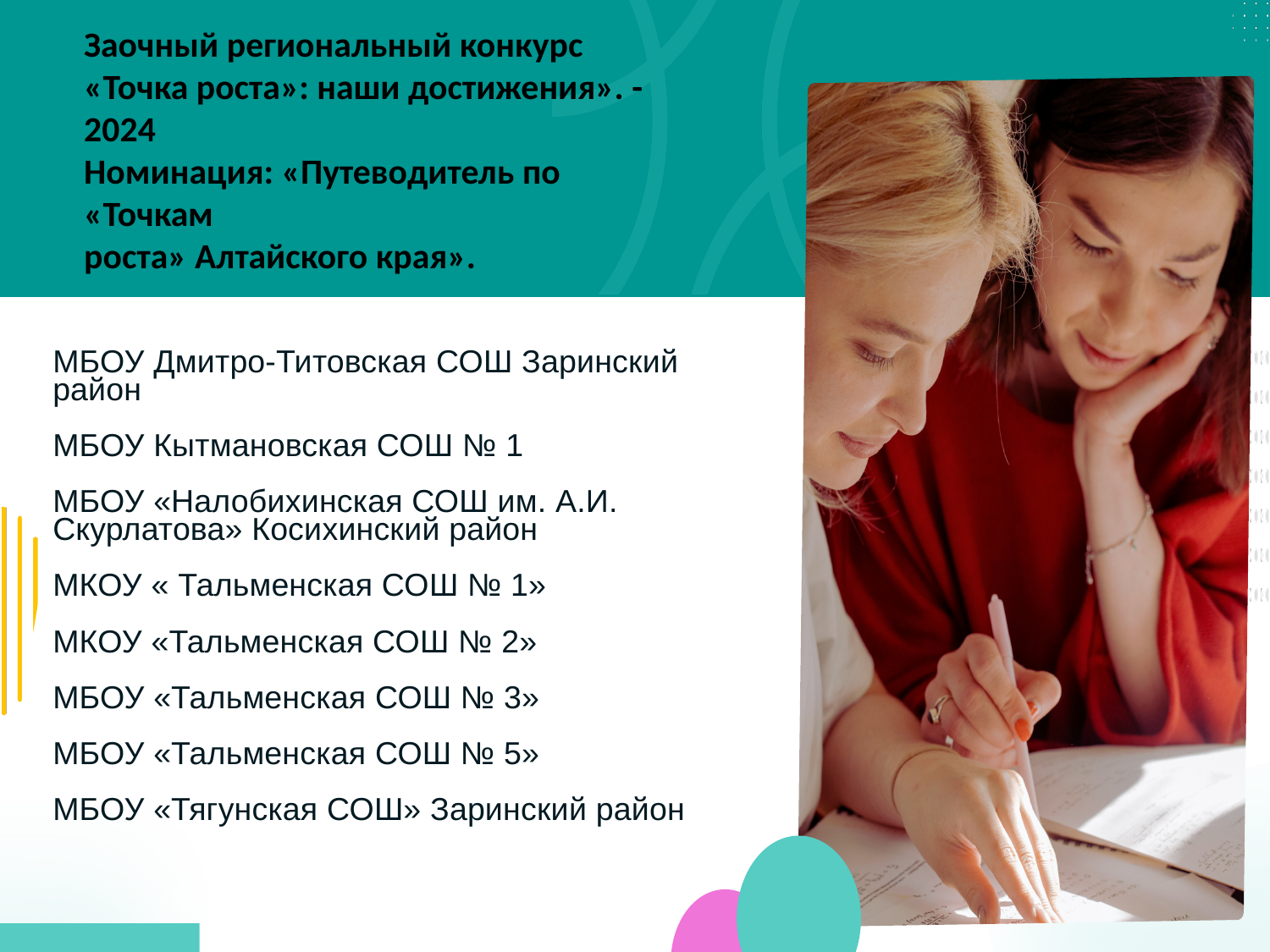

Заочный региональный конкурс «Точка роста»: наши достижения». - 2024
Номинация: «Путеводитель по «Точкам
роста» Алтайского края».

МБОУ Дмитро-Титовская СОШ Заринский район

МБОУ Кытмановская СОШ № 1

МБОУ «Налобихинская СОШ им. А.И. Скурлатова» Косихинский район

МКОУ « Тальменская СОШ № 1»

МКОУ «Тальменская СОШ № 2»

МБОУ «Тальменская СОШ № 3»

МБОУ «Тальменская СОШ № 5»

МБОУ «Тягунская СОШ» Заринский район